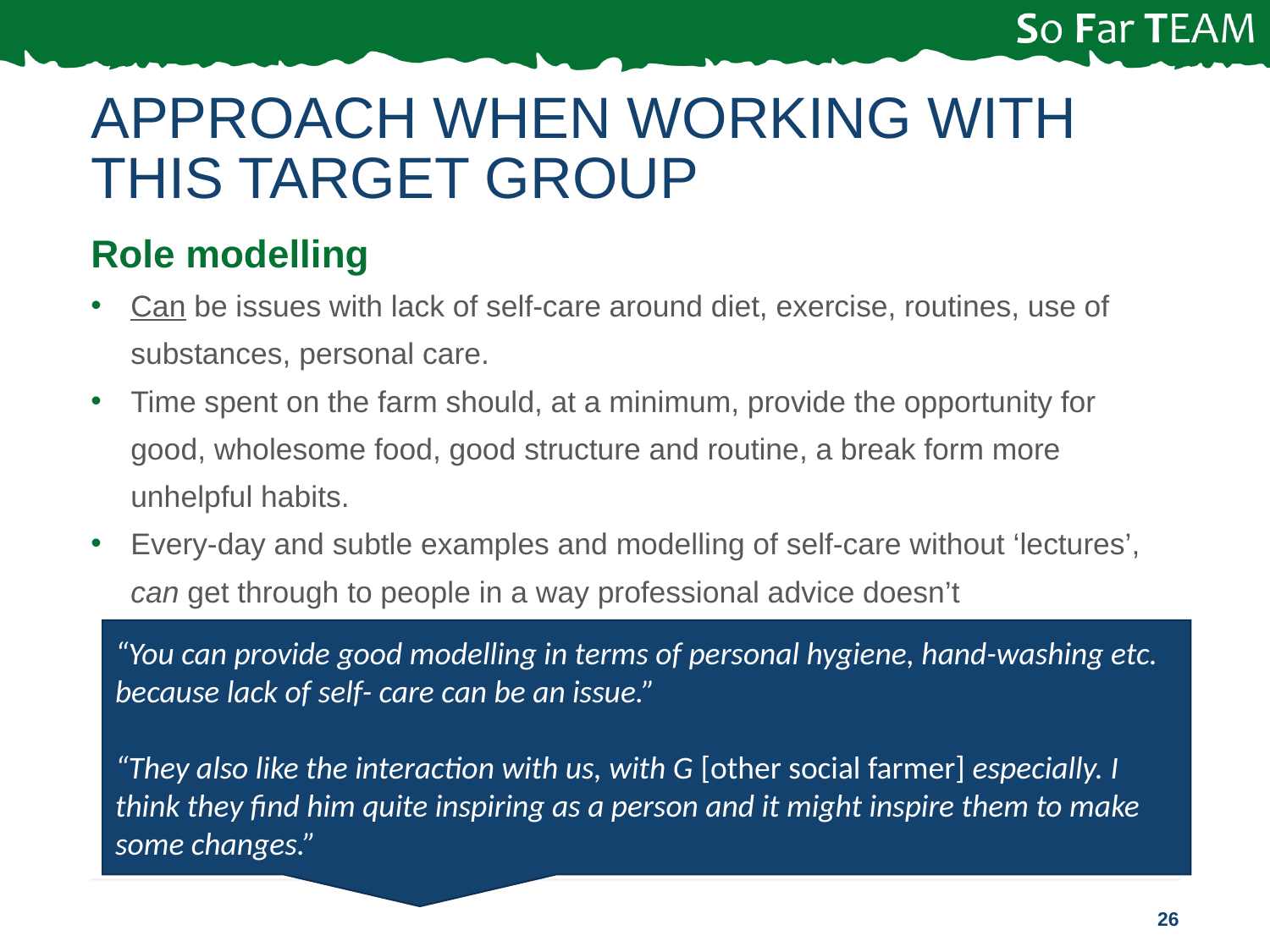

# Approach when working with this target group
Role modelling
Can be issues with lack of self-care around diet, exercise, routines, use of substances, personal care.
Time spent on the farm should, at a minimum, provide the opportunity for good, wholesome food, good structure and routine, a break form more unhelpful habits.
Every-day and subtle examples and modelling of self-care without ‘lectures’, can get through to people in a way professional advice doesn’t

“You can provide good modelling in terms of personal hygiene, hand-washing etc. because lack of self- care can be an issue.”

“They also like the interaction with us, with G [other social farmer] especially. I think they find him quite inspiring as a person and it might inspire them to make some changes.”
26